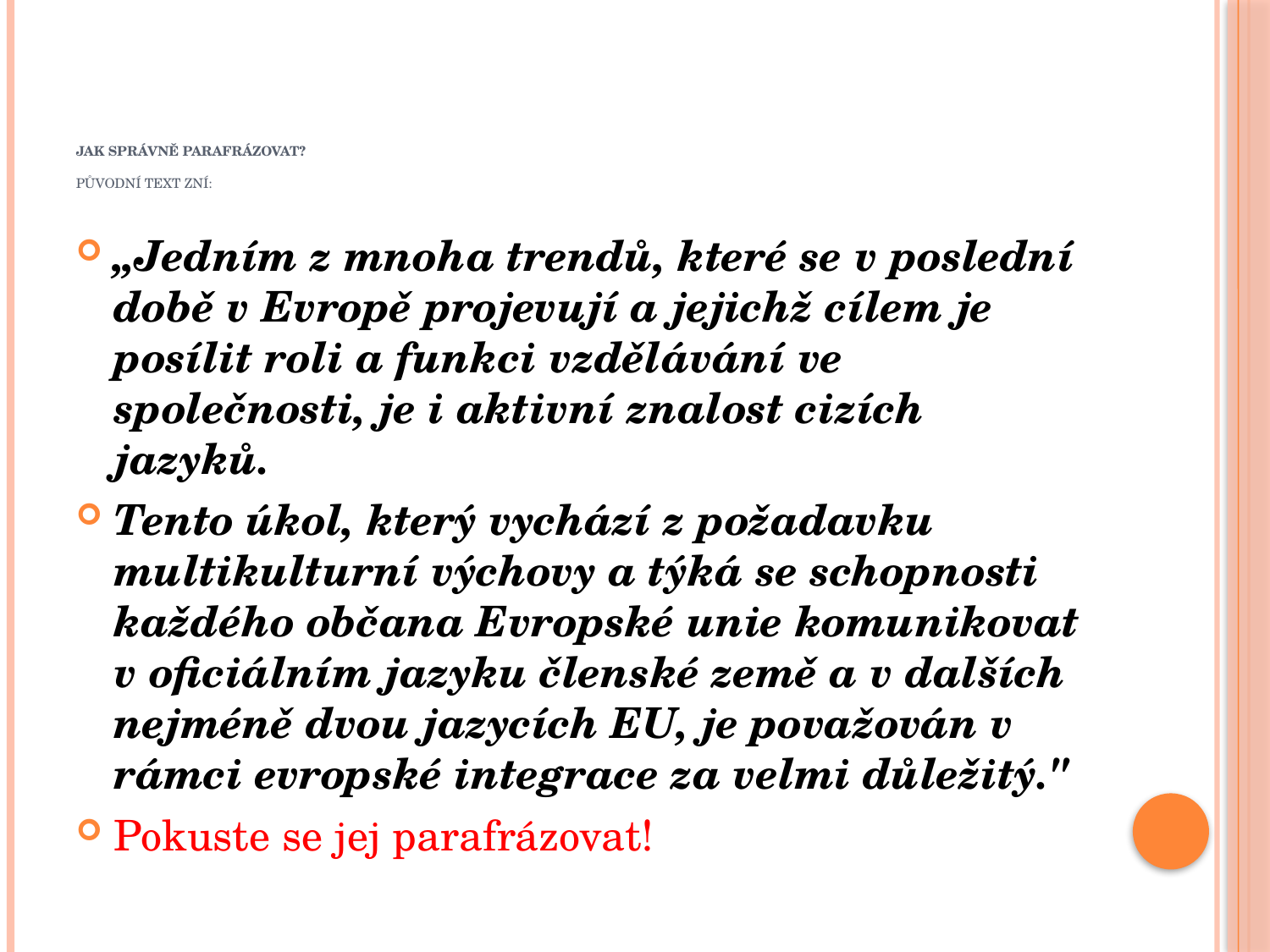

# Jak správně parafrázovat? Původní text zní:
„Jedním z mnoha trendů, které se v poslední době v Evropě projevují a jejichž cílem je posílit roli a funkci vzdělávání ve společnosti, je i aktivní znalost cizích jazyků.
Tento úkol, který vychází z požadavku multikulturní výchovy a týká se schopnosti každého občana Evropské unie komunikovat v oficiálním jazyku členské země a v dalších nejméně dvou jazycích EU, je považován v rámci evropské integrace za velmi důležitý."
Pokuste se jej parafrázovat!